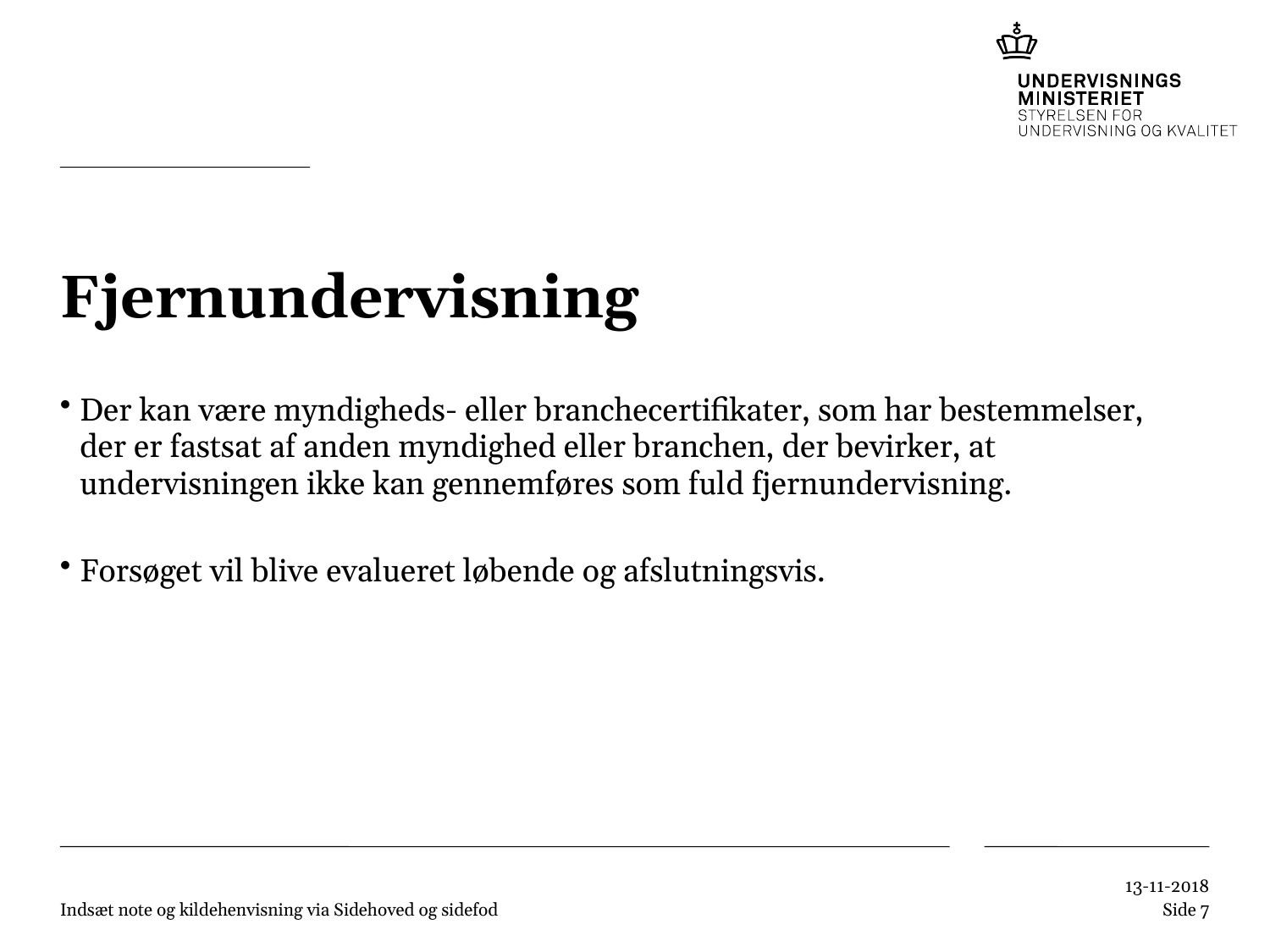

# Fjernundervisning

Der kan være myndigheds- eller branchecertifikater, som har bestemmelser, der er fastsat af anden myndighed eller branchen, der bevirker, at undervisningen ikke kan gennemføres som fuld fjernundervisning.

Forsøget vil blive evalueret løbende og afslutningsvis.

Indsæt note og kildehenvisning via Sidehoved og sidefod
13-11-2018
Side 7